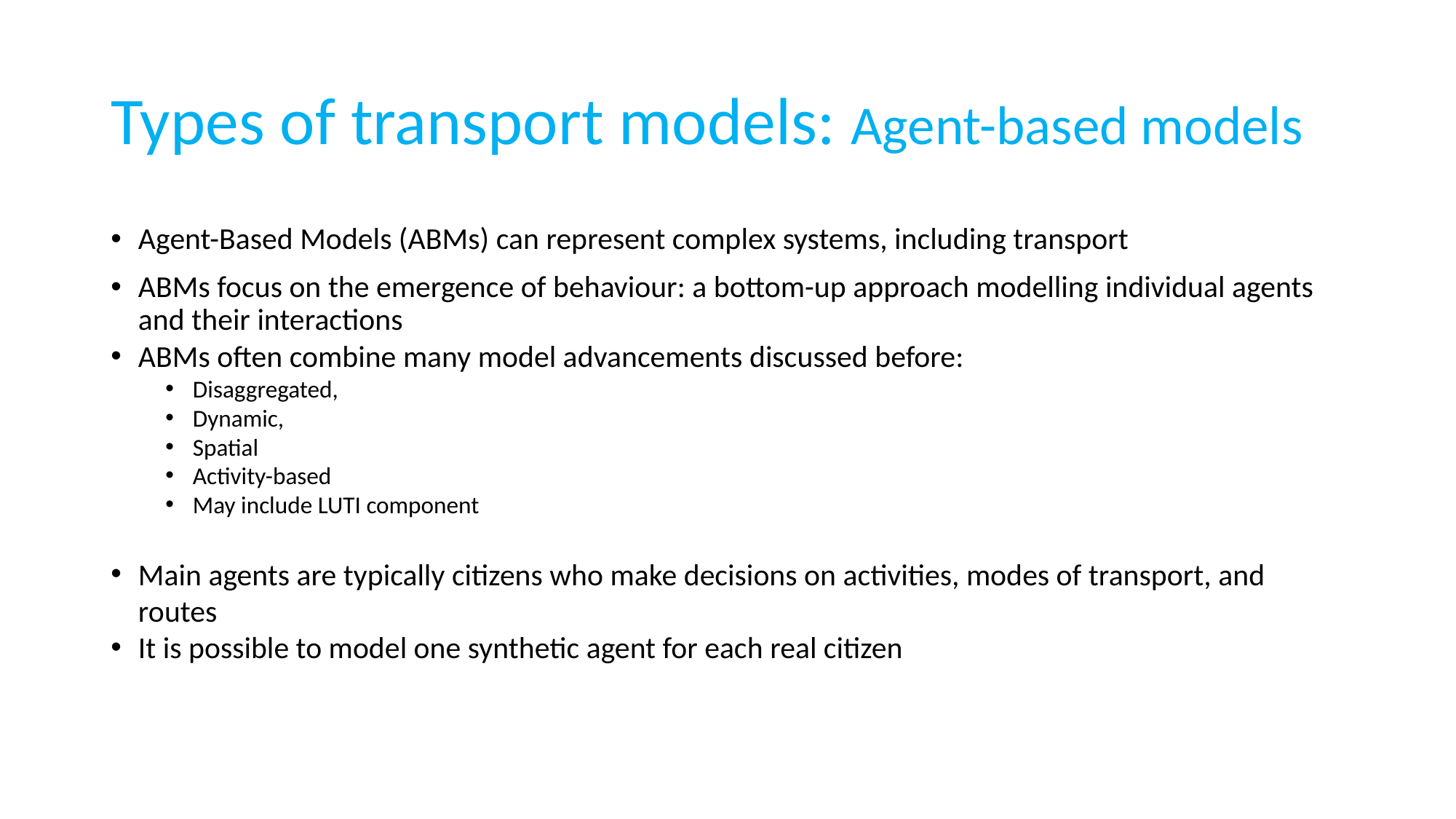

Types of transport models: Agent-based models
Agent-Based Models (ABMs) can represent complex systems, including transport
ABMs focus on the emergence of behaviour: a bottom-up approach modelling individual agents and their interactions
ABMs often combine many model advancements discussed before:
Disaggregated,
Dynamic,
Spatial
Activity-based
May include LUTI component

Main agents are typically citizens who make decisions on activities, modes of transport, and routes
It is possible to model one synthetic agent for each real citizen